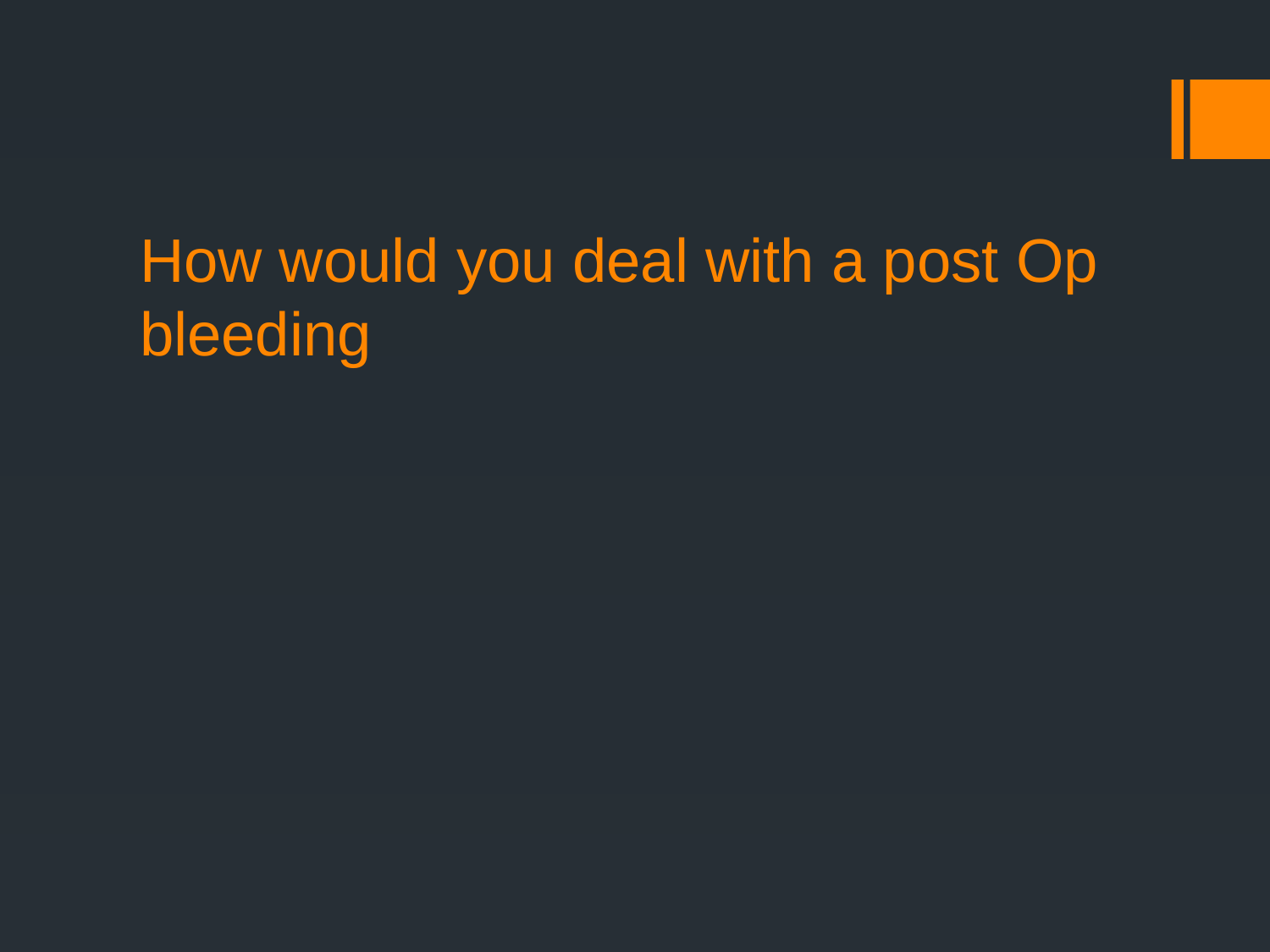

# How would you deal with a post Op bleeding